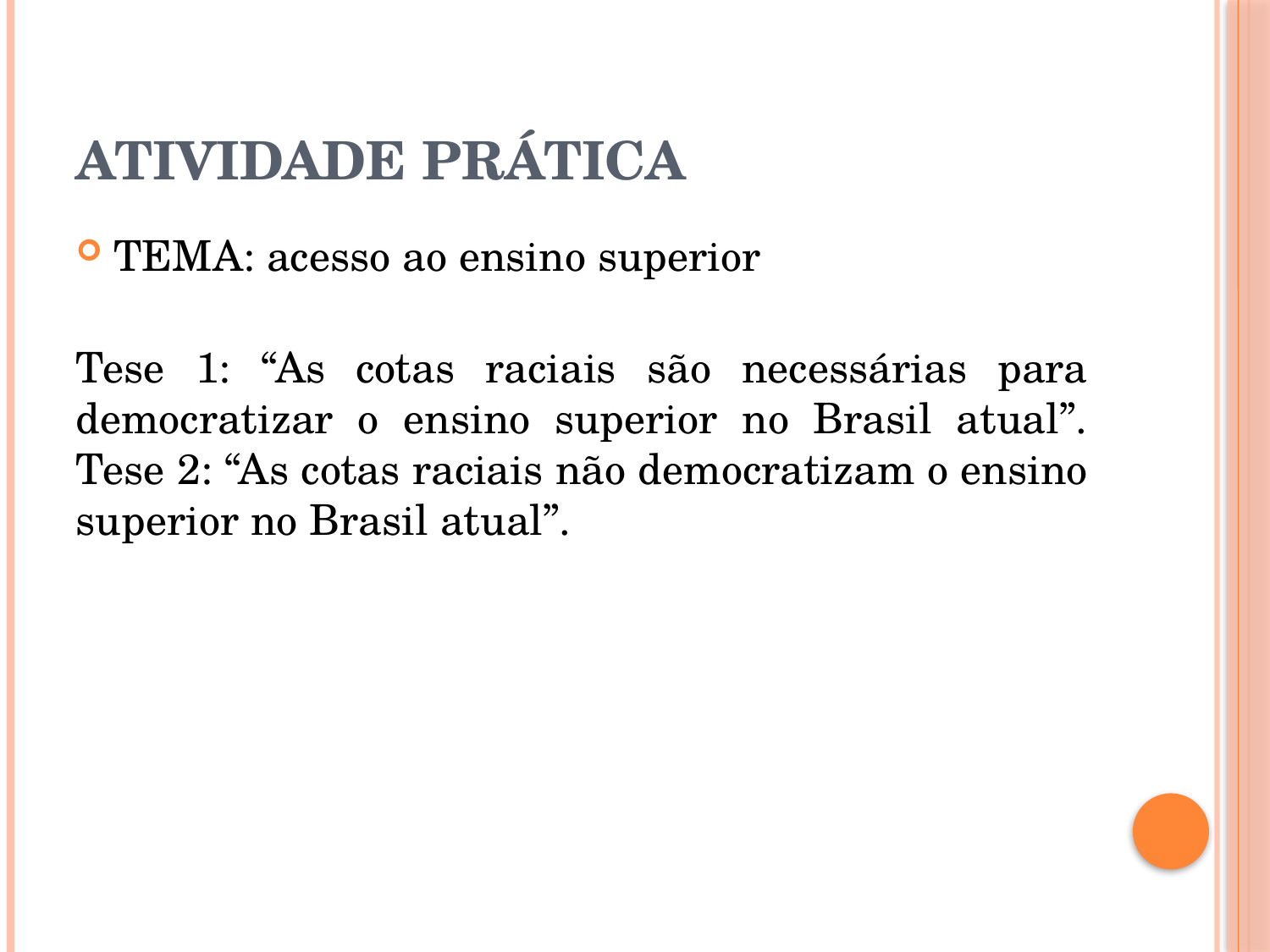

# Atividade prática
TEMA: acesso ao ensino superior
Tese 1: “As cotas raciais são necessárias para democratizar o ensino superior no Brasil atual”.
Tese 2: “As cotas raciais não democratizam o ensino superior no Brasil atual”.